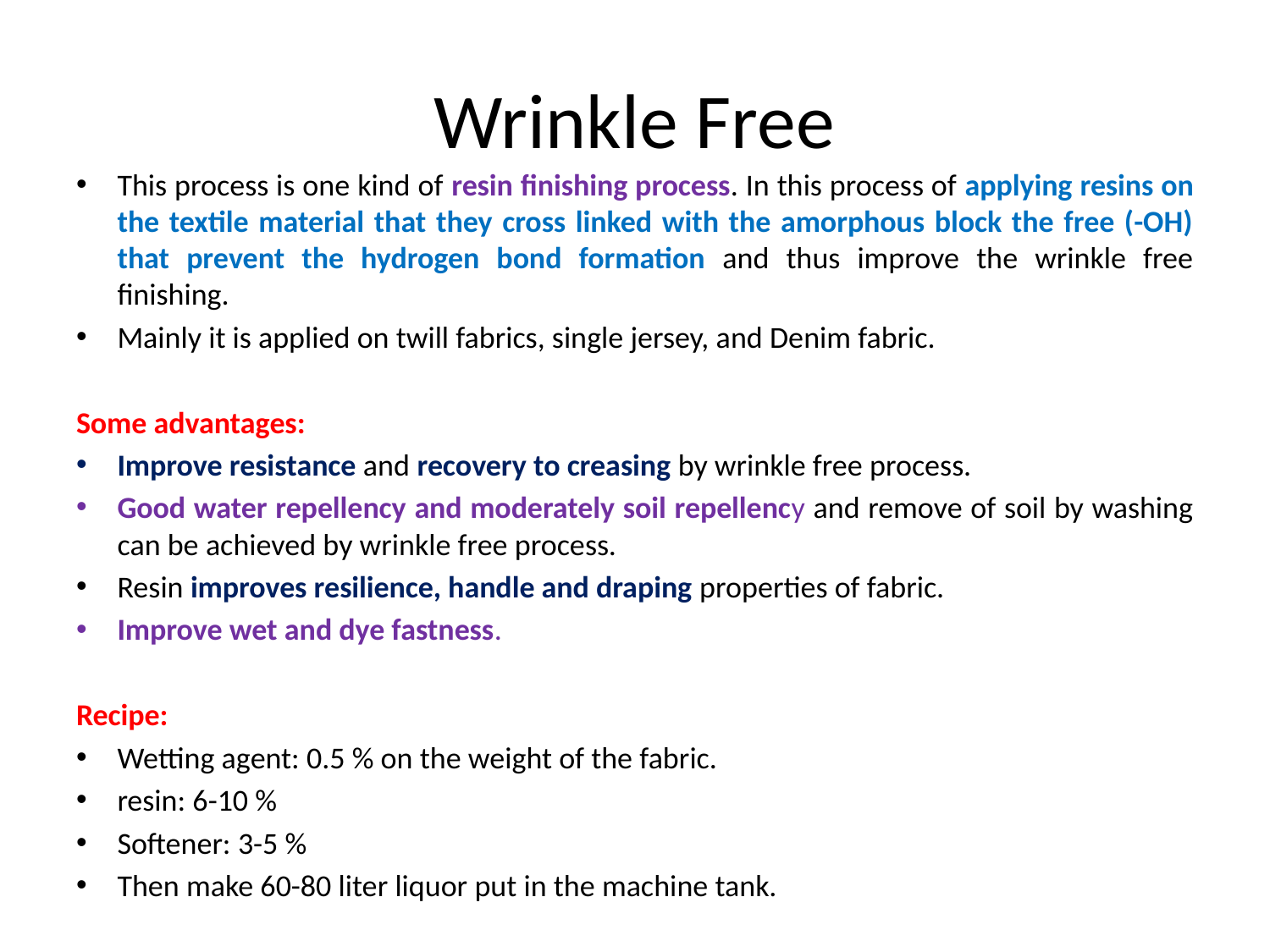

# Wrinkle Free
This process is one kind of resin finishing process. In this process of applying resins on the textile material that they cross linked with the amorphous block the free (-OH) that prevent the hydrogen bond formation and thus improve the wrinkle free finishing.
Mainly it is applied on twill fabrics, single jersey, and Denim fabric.

Some advantages:
Improve resistance and recovery to creasing by wrinkle free process.
Good water repellency and moderately soil repellency and remove of soil by washing can be achieved by wrinkle free process.
Resin improves resilience, handle and draping properties of fabric.
Improve wet and dye fastness.

Recipe:
Wetting agent: 0.5 % on the weight of the fabric.
resin: 6-10 %
Softener: 3-5 %
Then make 60-80 liter liquor put in the machine tank.